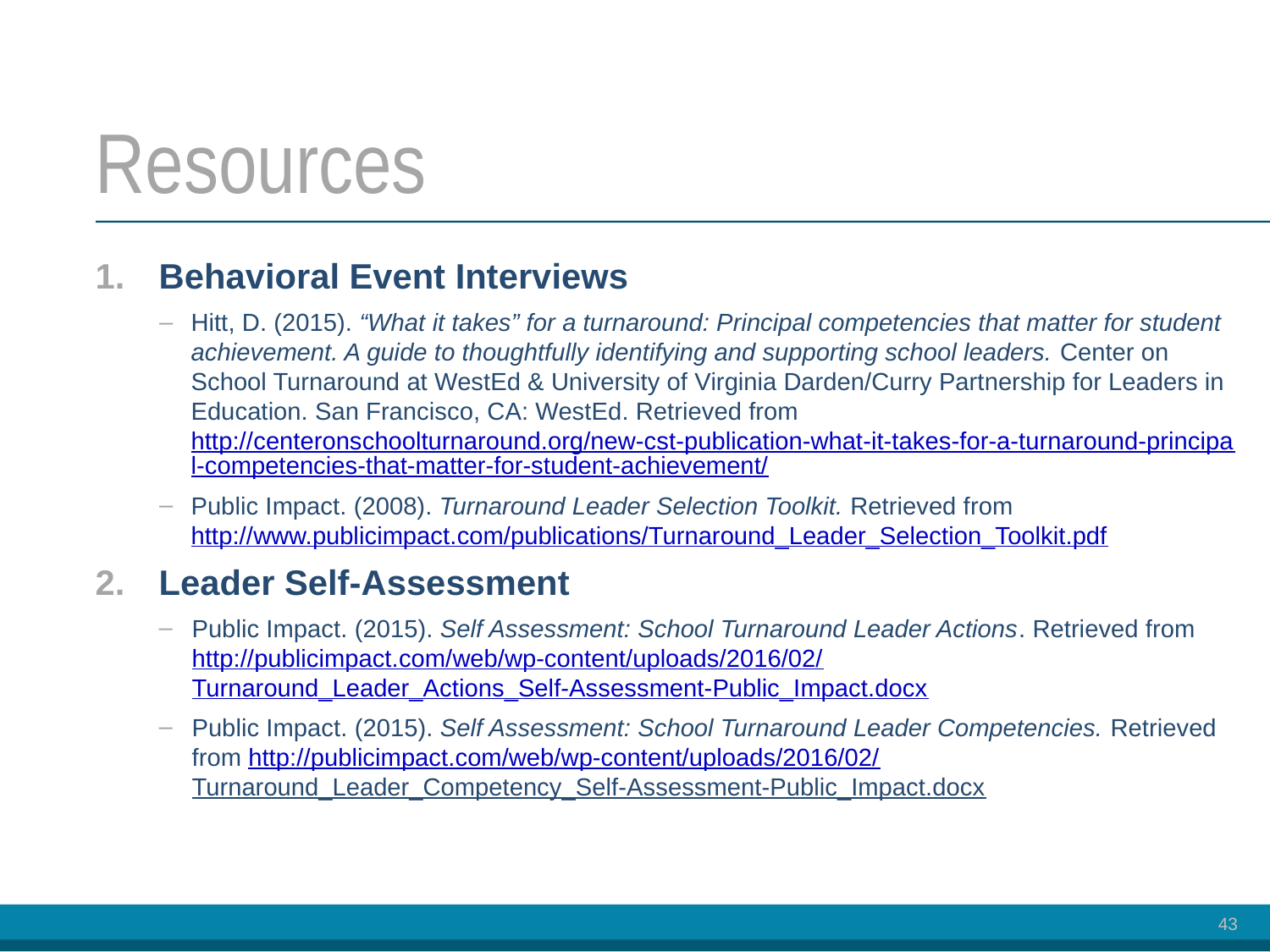

# Resources
Behavioral Event Interviews
Hitt, D. (2015). “What it takes” for a turnaround: Principal competencies that matter for student achievement. A guide to thoughtfully identifying and supporting school leaders. Center on School Turnaround at WestEd & University of Virginia Darden/Curry Partnership for Leaders in Education. San Francisco, CA: WestEd. Retrieved from http://centeronschoolturnaround.org/new-cst-publication-what-it-takes-for-a-turnaround-principal-competencies-that-matter-for-student-achievement/
Public Impact. (2008). Turnaround Leader Selection Toolkit. Retrieved from  http://www.publicimpact.com/publications/Turnaround_Leader_Selection_Toolkit.pdf
Leader Self-Assessment
Public Impact. (2015). Self Assessment: School Turnaround Leader Actions. Retrieved from http://publicimpact.com/web/wp-content/uploads/2016/02/
Turnaround_Leader_Actions_Self-Assessment-Public_Impact.docx
Public Impact. (2015). Self Assessment: School Turnaround Leader Competencies. Retrieved from http://publicimpact.com/web/wp-content/uploads/2016/02/
Turnaround_Leader_Competency_Self-Assessment-Public_Impact.docx

43